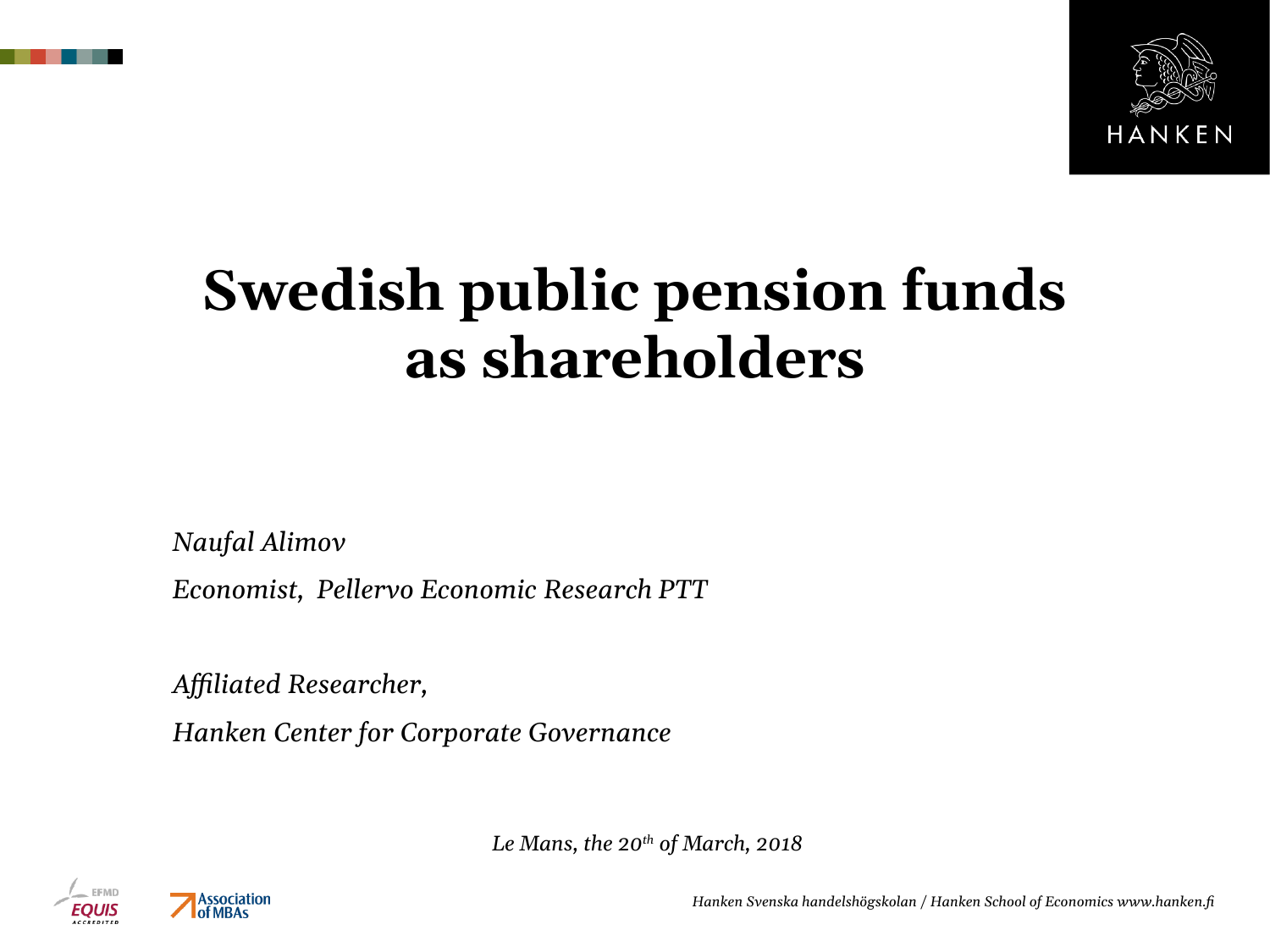

# Swedish public pension funds as shareholders
Naufal Alimov
Economist,  Pellervo Economic Research PTT

Affiliated Researcher,
Hanken Center for Corporate Governance

 Le Mans, the 20th of March, 2018

Hanken Svenska handelshögskolan / Hanken School of Economics www.hanken.fi